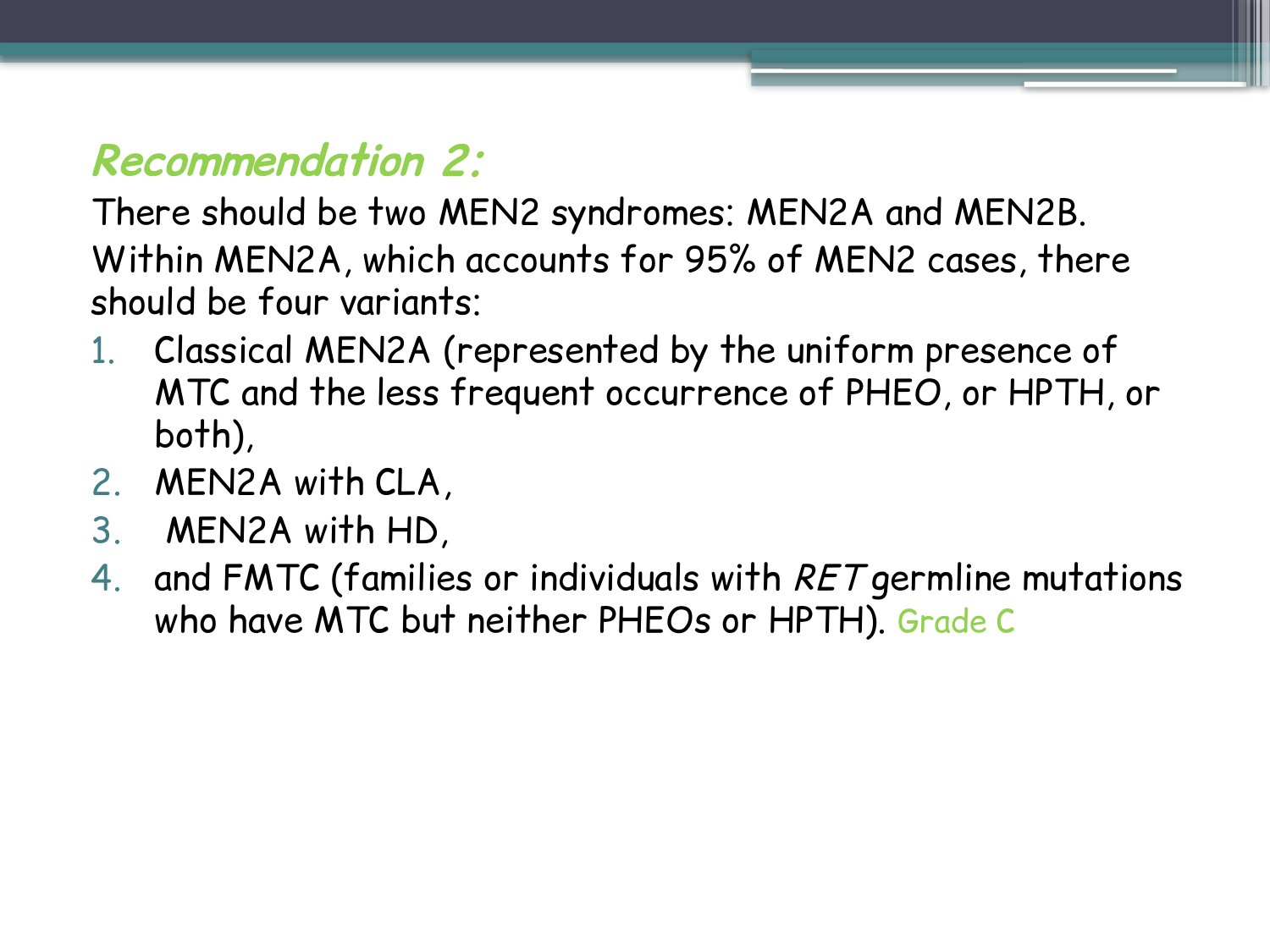

Recommendation 2:
There should be two MEN2 syndromes: MEN2A and MEN2B.
Within MEN2A, which accounts for 95% of MEN2 cases, there should be four variants:
Classical MEN2A (represented by the uniform presence of MTC and the less frequent occurrence of PHEO, or HPTH, or both),
MEN2A with CLA,
 MEN2A with HD,
and FMTC (families or individuals with RET germline mutations who have MTC but neither PHEOs or HPTH). Grade C